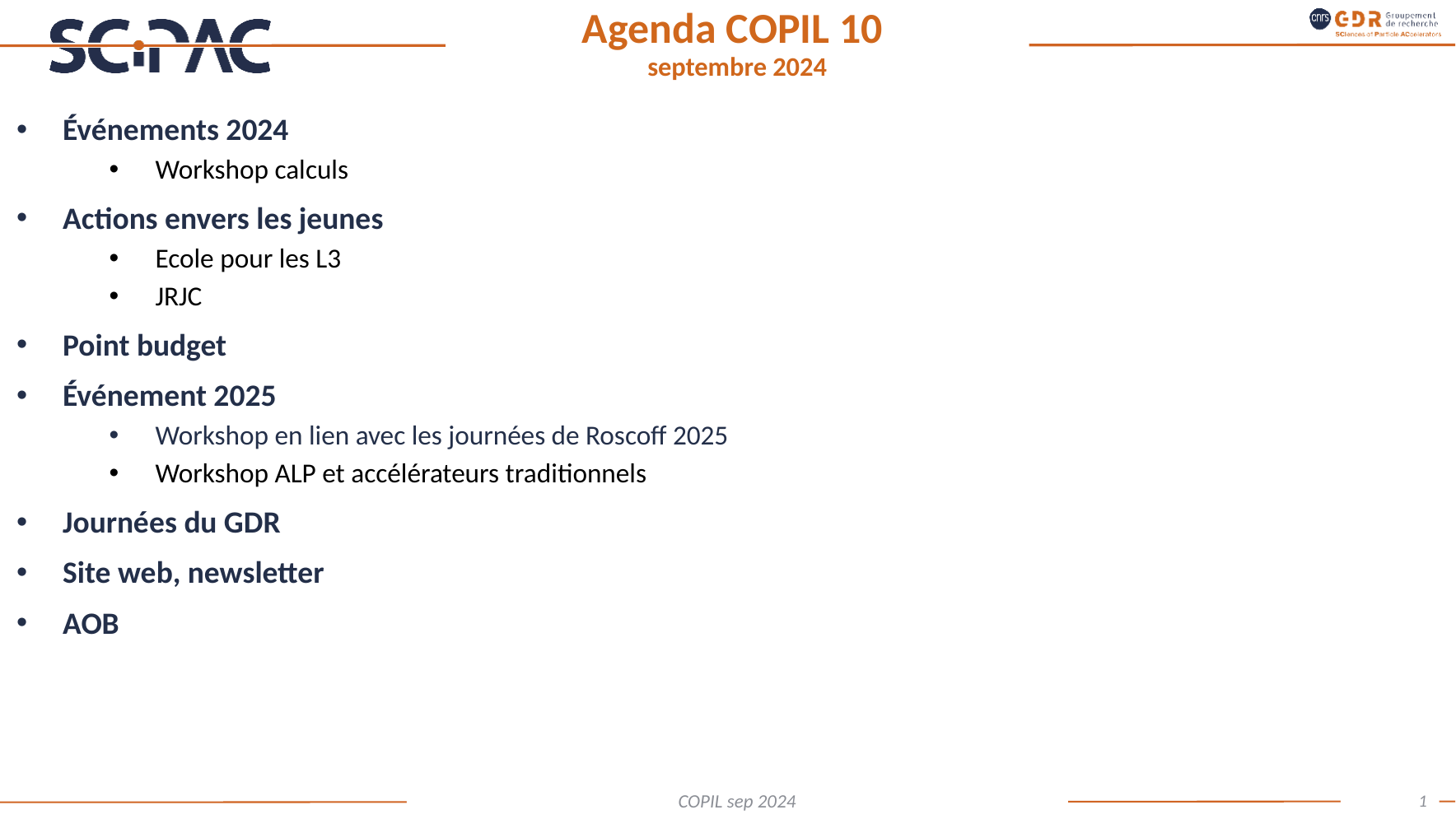

# Agenda COPIL 10 septembre 2024
Événements 2024
Workshop calculs
Actions envers les jeunes
Ecole pour les L3
JRJC
Point budget
Événement 2025
Workshop en lien avec les journées de Roscoff 2025
Workshop ALP et accélérateurs traditionnels
Journées du GDR
Site web, newsletter
AOB
1
COPIL sep 2024